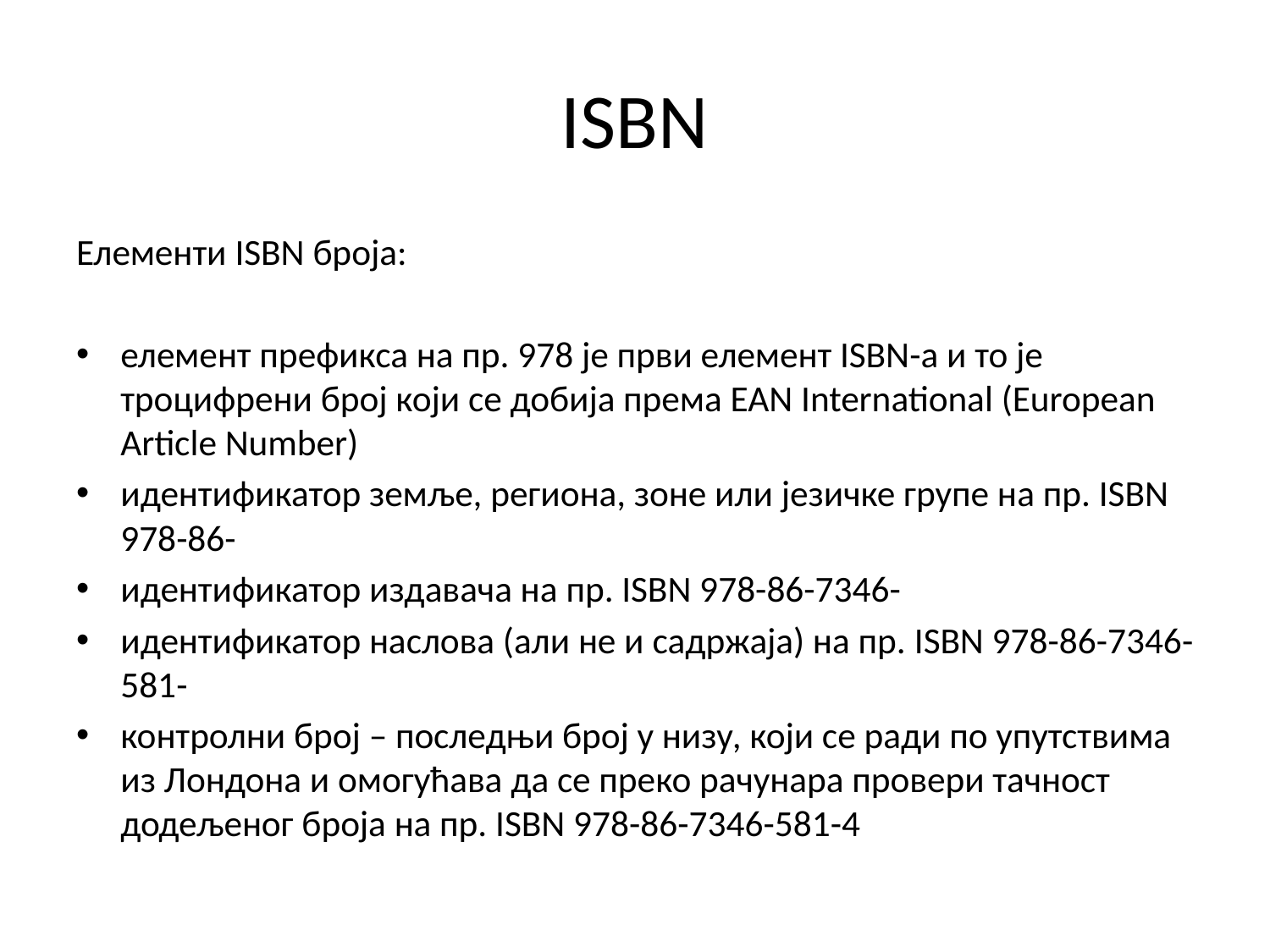

# ISBN
Елементи ISBN броја:

елемент префикса на пр. 978 је први елемент ISBN-а и то је троцифрени број који се добија према EAN International (European Article Number)
идентификатор земље, региона, зоне или језичке групе нa пр. ISBN 978-86-
идентификатор издавача нa пр. ISBN 978-86-7346-
идентификатор наслова (али не и садржаја) нa пр. ISBN 978-86-7346-581-
контролни број – последњи број у низу, који се ради по упутствима из Лондона и омогућава да се преко рачунара провери тачност додељеног броја нa пр. ISBN 978-86-7346-581-4